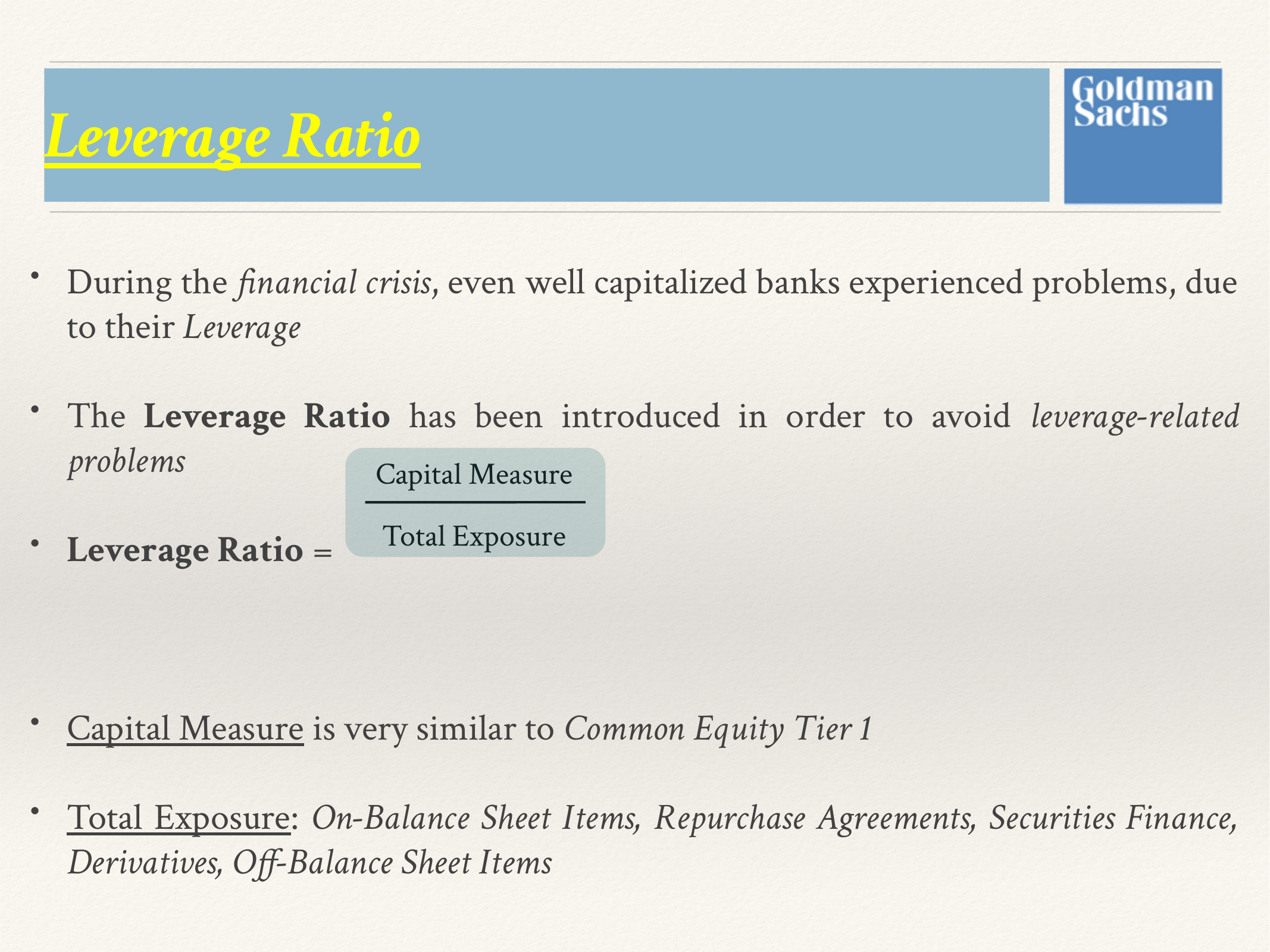

# Leverage Ratio
During the financial crisis, even well capitalized banks experienced problems, due to their Leverage
The Leverage Ratio has been introduced in order to avoid leverage-related problems
Leverage Ratio =

Capital Measure is very similar to Common Equity Tier 1
Total Exposure: On-Balance Sheet Items, Repurchase Agreements, Securities Finance, Derivatives, Off-Balance Sheet Items
Capital Measure

Total Exposure